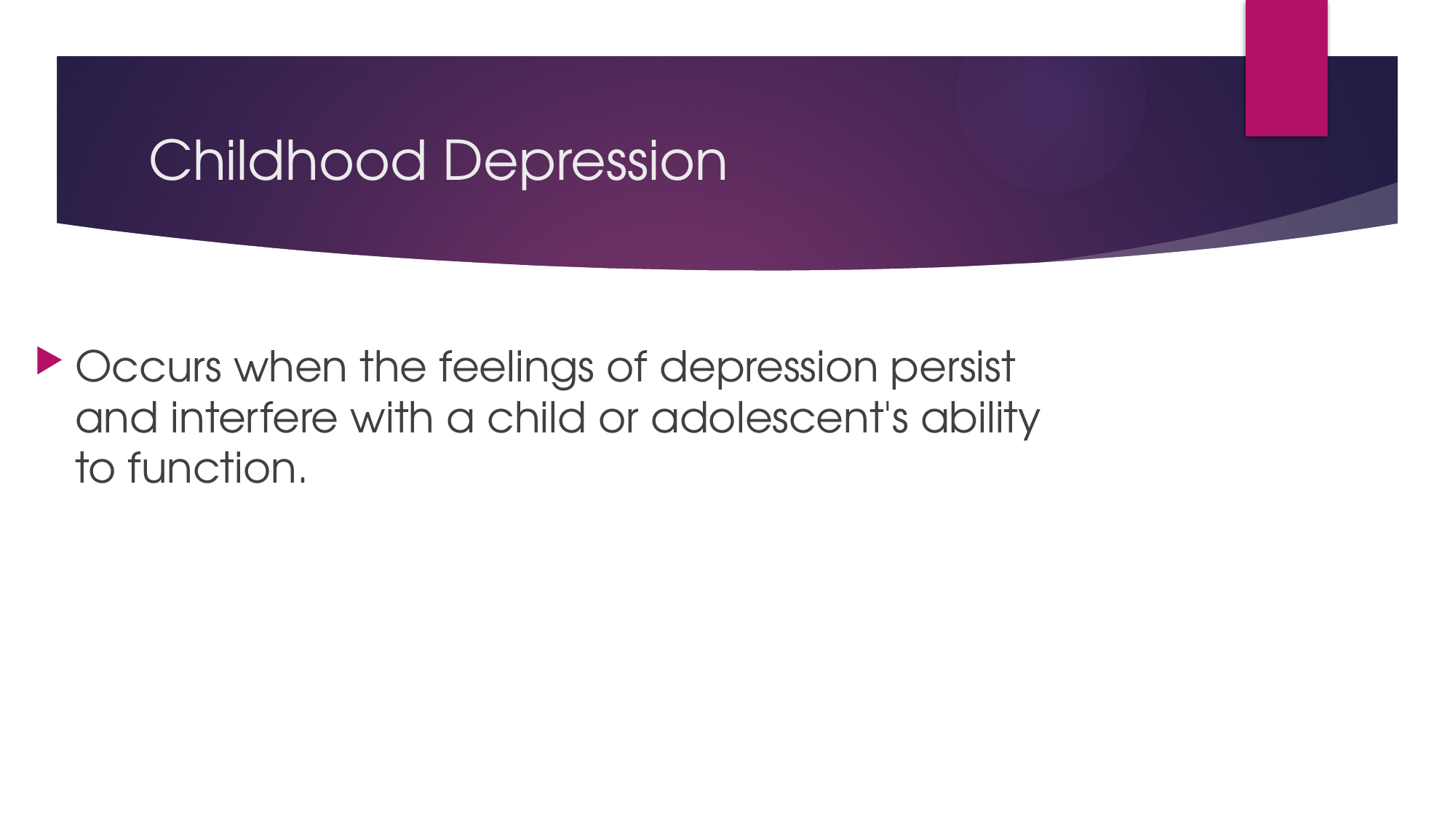

# Childhood Depression
Occurs when the feelings of depression persist and interfere with a child or adolescent's ability to function.